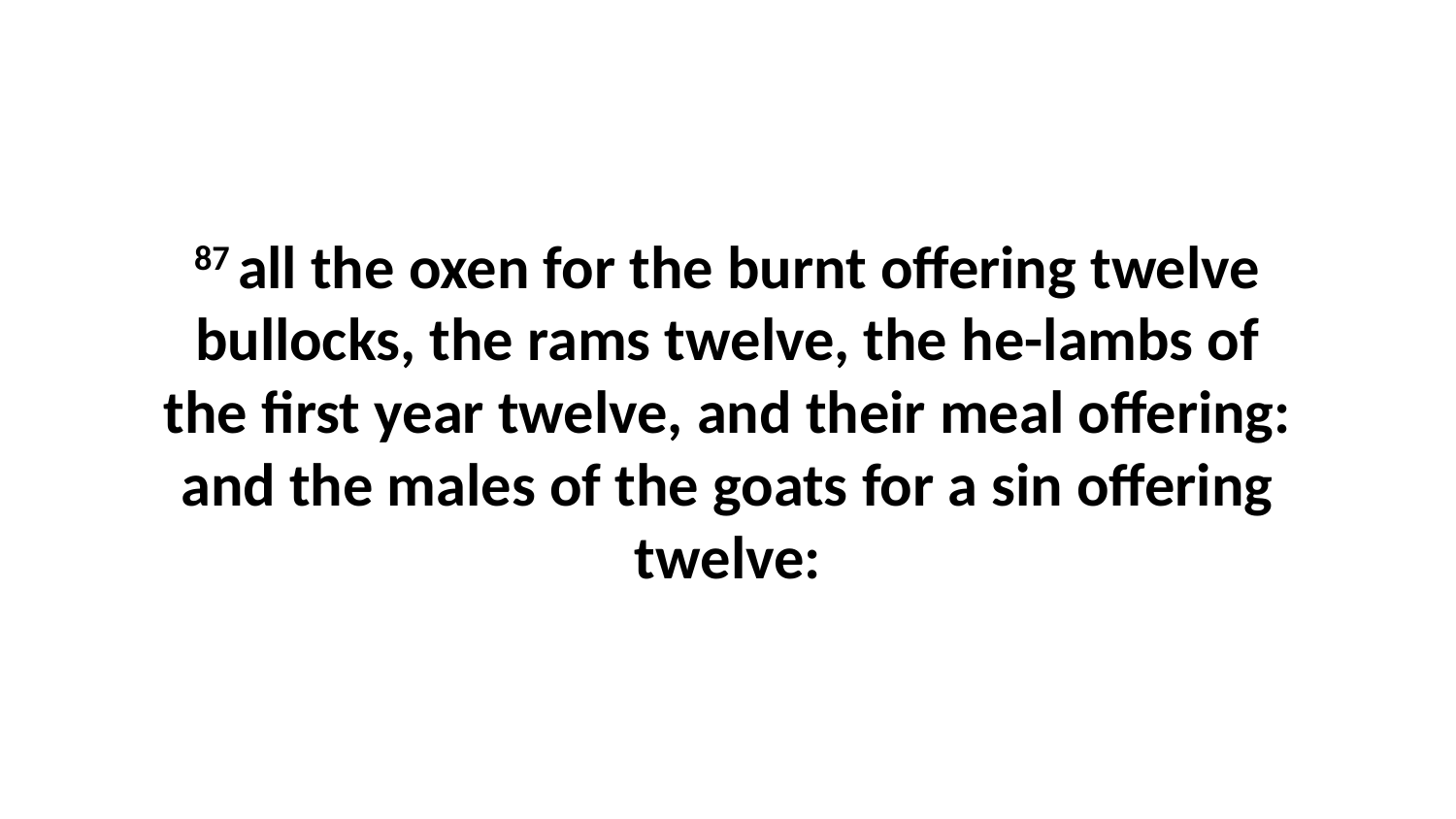

87 all the oxen for the burnt offering twelve bullocks, the rams twelve, the he-lambs of the first year twelve, and their meal offering: and the males of the goats for a sin offering twelve: